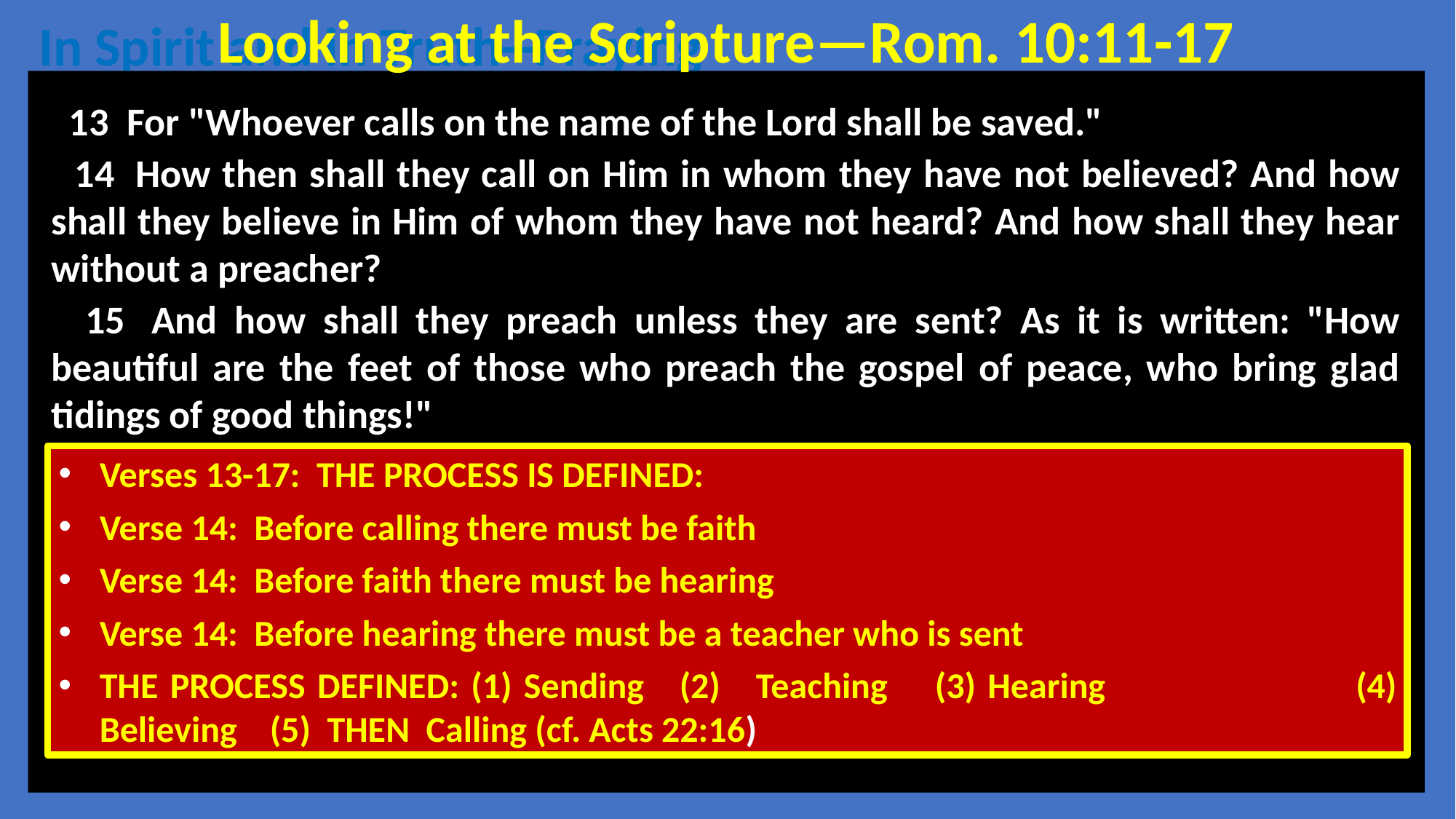

Looking at the Scripture—Rom. 10:11-17
In Spirit and in Truth--Praying

  13  For "Whoever calls on the name of the Lord shall be saved."
  14  How then shall they call on Him in whom they have not believed? And how shall they believe in Him of whom they have not heard? And how shall they hear without a preacher?
  15  And how shall they preach unless they are sent? As it is written: "How beautiful are the feet of those who preach the gospel of peace, who bring glad tidings of good things!"
  16  But they have not all obeyed the gospel. For Isaiah says, "Lord, who has believed our report?"
  17  So then faith comes by hearing, and hearing by the word of God.
Verses 13-17:  THE PROCESS IS DEFINED:
Verse 14:  Before calling there must be faith
Verse 14:  Before faith there must be hearing
Verse 14:  Before hearing there must be a teacher who is sent
THE PROCESS DEFINED: (1) Sending   (2)   Teaching    (3) Hearing			(4) Believing    (5)  THEN  Calling (cf. Acts 22:16)